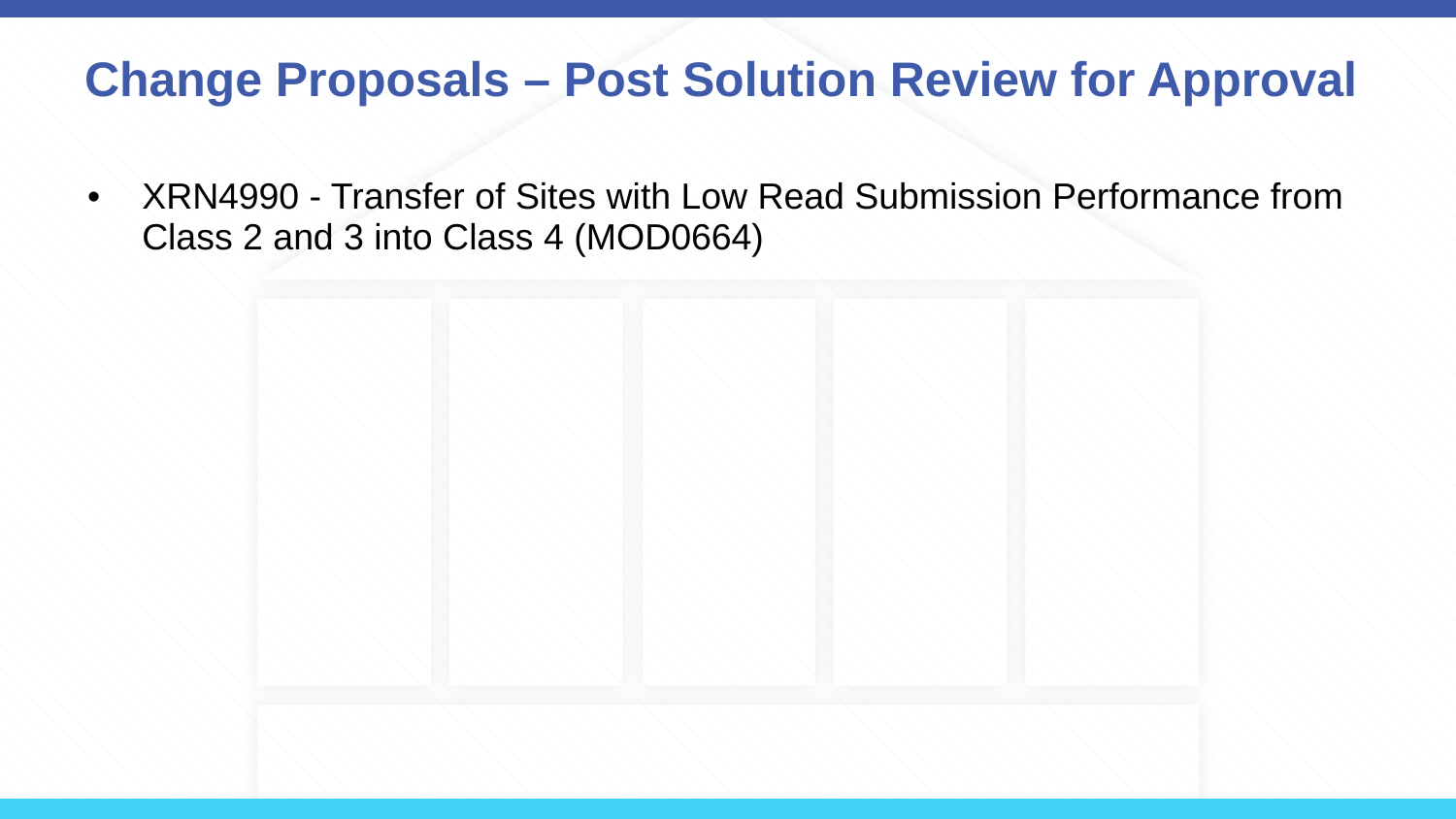

# Change Proposals – Post Solution Review for Approval
XRN4990 - Transfer of Sites with Low Read Submission Performance from Class 2 and 3 into Class 4 (MOD0664)